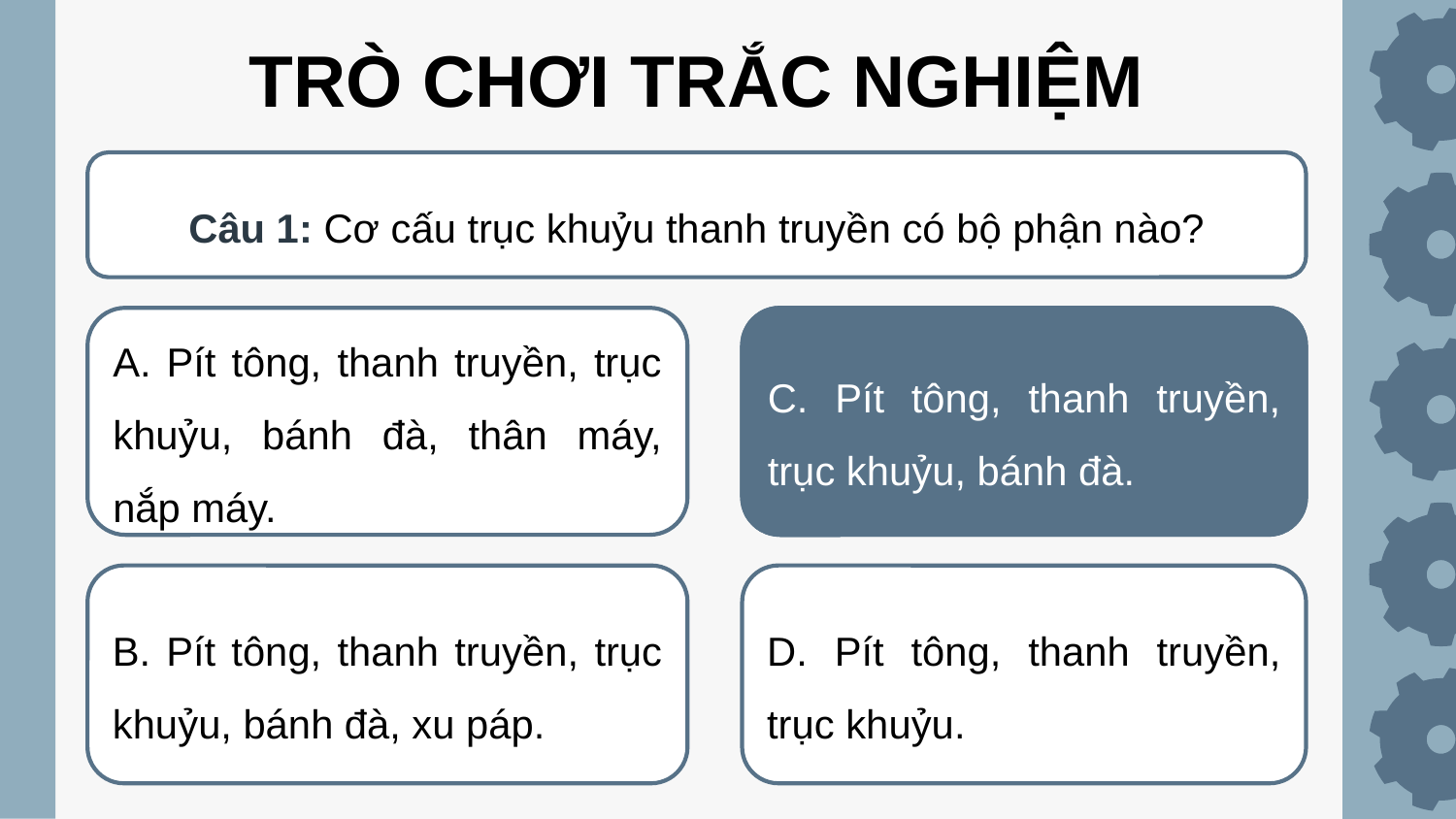

TRÒ CHƠI TRẮC NGHIỆM
Câu 1: Cơ cấu trục khuỷu thanh truyền có bộ phận nào?
A. Pít tông, thanh truyền, trục khuỷu, bánh đà, thân máy, nắp máy.
C. Pít tông, thanh truyền, trục khuỷu, bánh đà.
C. Pít tông, thanh truyền, trục khuỷu, bánh đà.
B. Pít tông, thanh truyền, trục khuỷu, bánh đà, xu páp.
D. Pít tông, thanh truyền, trục khuỷu.